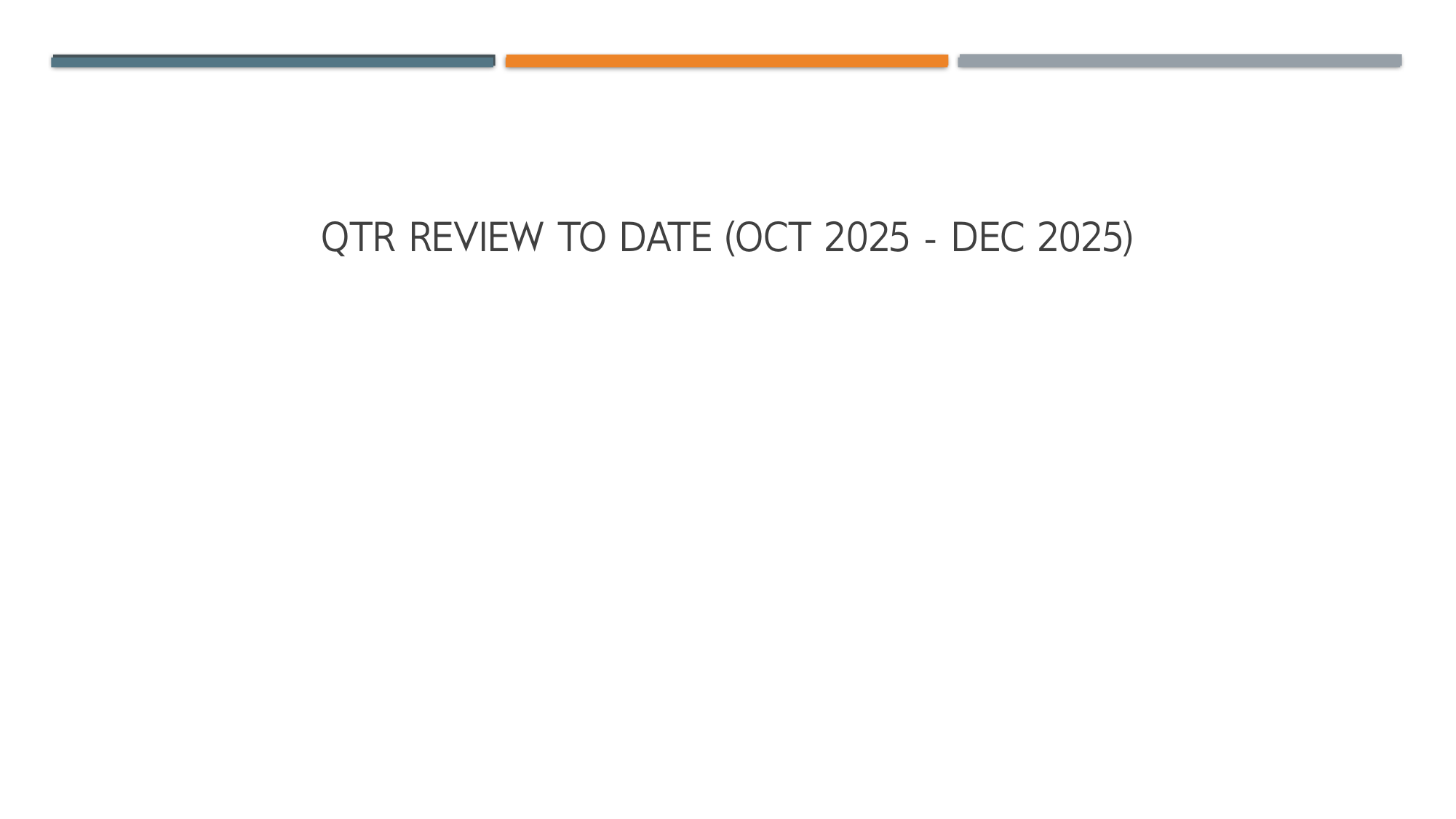

# QTR REVIEW TO DATE (OCT 2025 - DEC 2025)